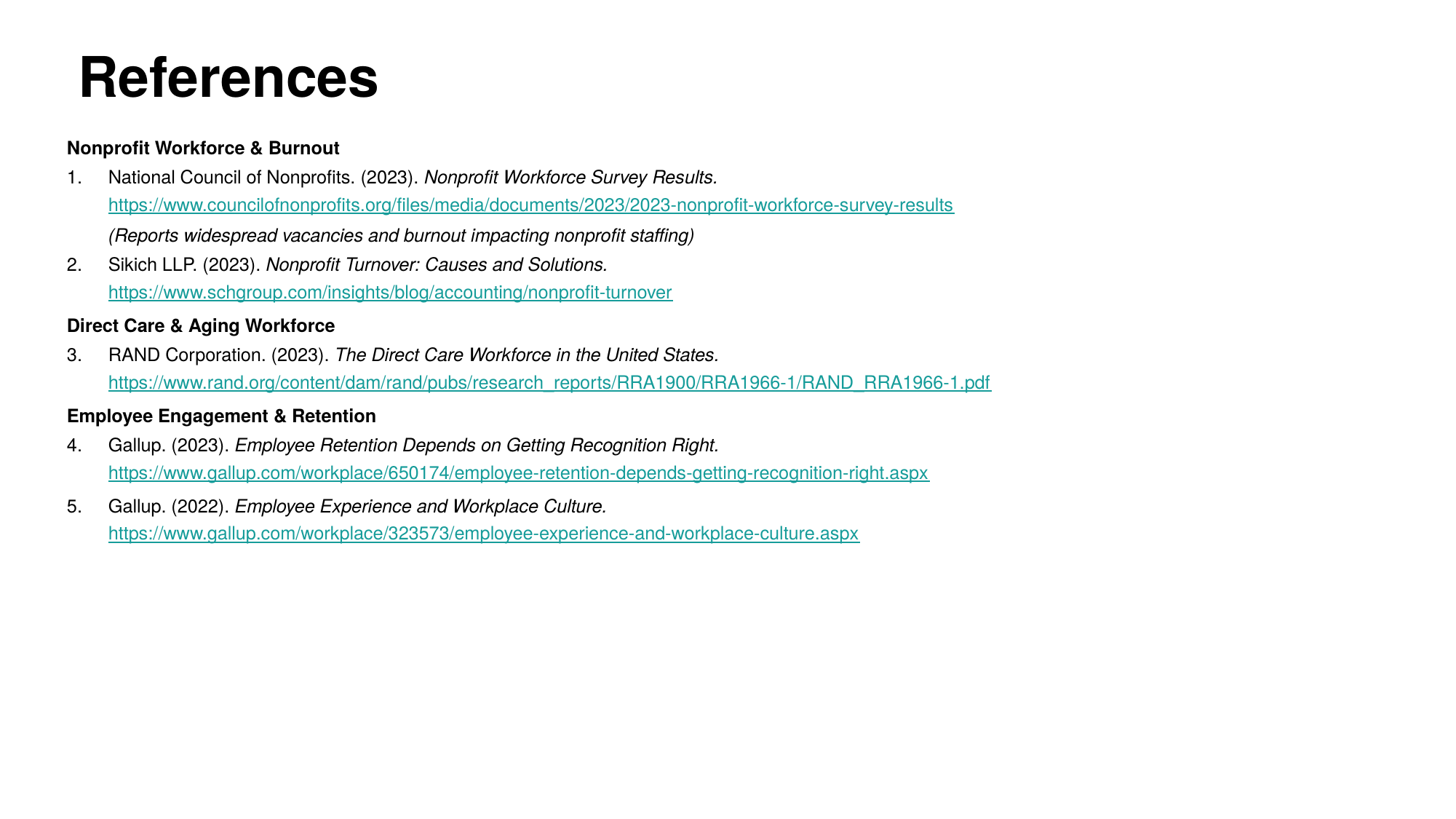

# References

Nonprofit Workforce & Burnout
National Council of Nonprofits. (2023). Nonprofit Workforce Survey Results.
https://www.councilofnonprofits.org/files/media/documents/2023/2023-nonprofit-workforce-survey-results
(Reports widespread vacancies and burnout impacting nonprofit staffing)
Sikich LLP. (2023). Nonprofit Turnover: Causes and Solutions.
https://www.schgroup.com/insights/blog/accounting/nonprofit-turnover
Direct Care & Aging Workforce
RAND Corporation. (2023). The Direct Care Workforce in the United States.
https://www.rand.org/content/dam/rand/pubs/research_reports/RRA1900/RRA1966-1/RAND_RRA1966-1.pdf
Employee Engagement & Retention
Gallup. (2023). Employee Retention Depends on Getting Recognition Right.
https://www.gallup.com/workplace/650174/employee-retention-depends-getting-recognition-right.aspx
Gallup. (2022). Employee Experience and Workplace Culture.
https://www.gallup.com/workplace/323573/employee-experience-and-workplace-culture.aspx